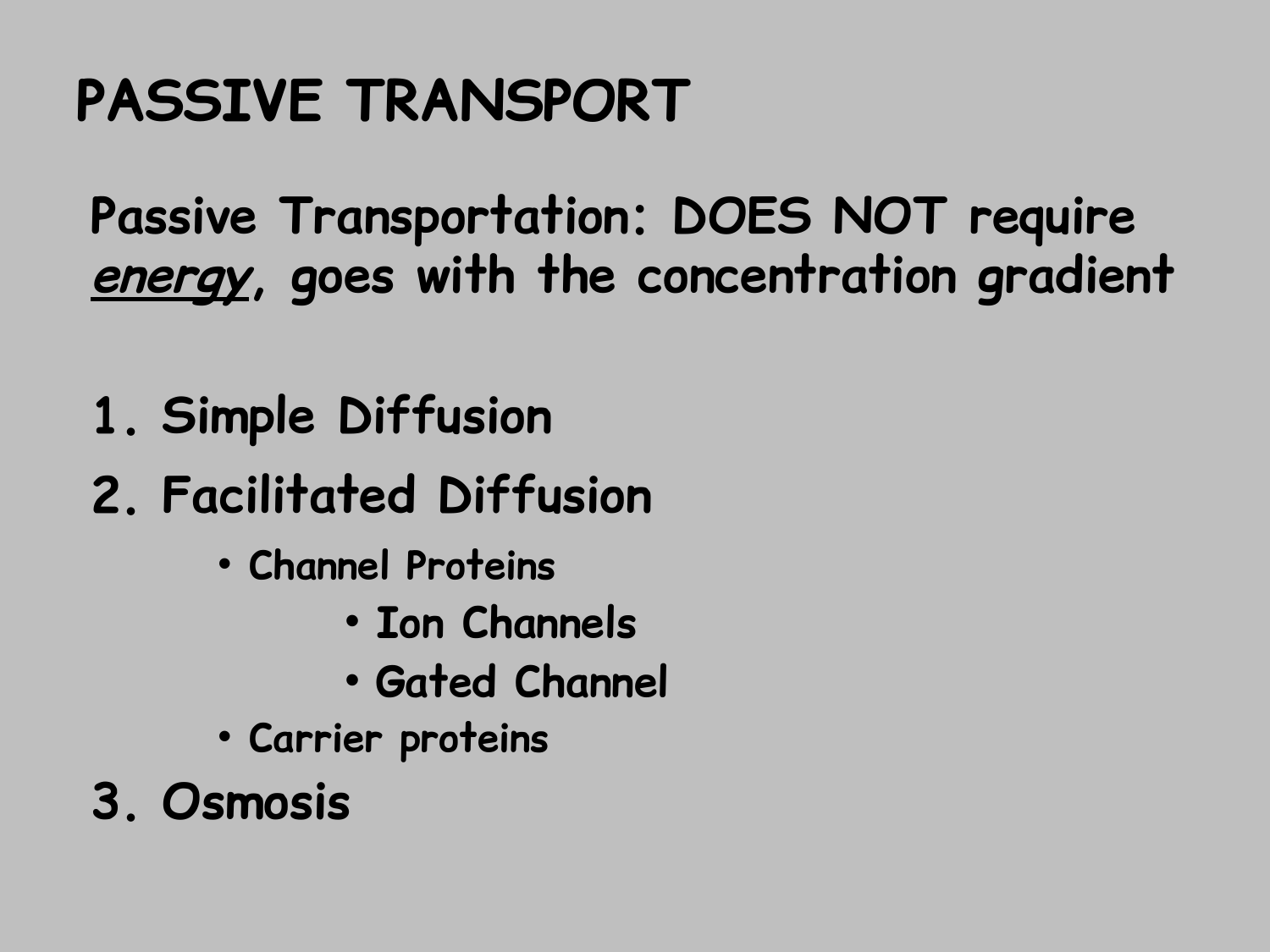

# Passive Transport
Passive Transportation: DOES NOT require energy, goes with the concentration gradient

Simple Diffusion
Facilitated Diffusion
Channel Proteins
Ion Channels
Gated Channel
Carrier proteins
Osmosis